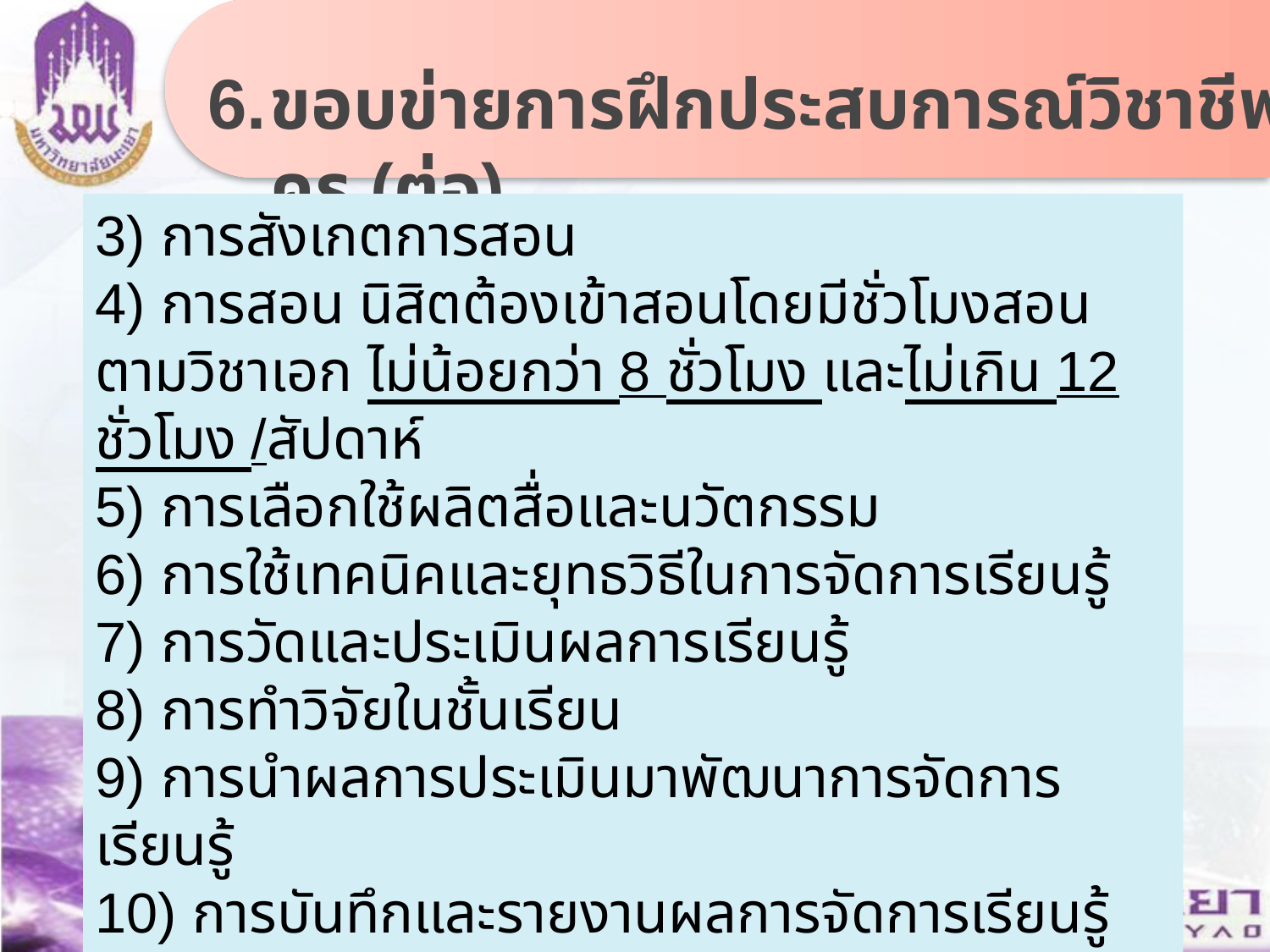

6.	ขอบข่ายการฝึกประสบการณ์วิชาชีพครู (ต่อ)

3) การสังเกตการสอน
4) การสอน นิสิตต้องเข้าสอนโดยมีชั่วโมงสอนตามวิชาเอก ไม่น้อยกว่า 8 ชั่วโมง และไม่เกิน 12 ชั่วโมง /สัปดาห์
5) การเลือกใช้ผลิตสื่อและนวัตกรรม
6) การใช้เทคนิคและยุทธวิธีในการจัดการเรียนรู้
7) การวัดและประเมินผลการเรียนรู้
8) การทำวิจัยในชั้นเรียน
9) การนำผลการประเมินมาพัฒนาการจัดการเรียนรู้
10) การบันทึกและรายงานผลการจัดการเรียนรู้
11) การสัมมนาทางการศึกษา